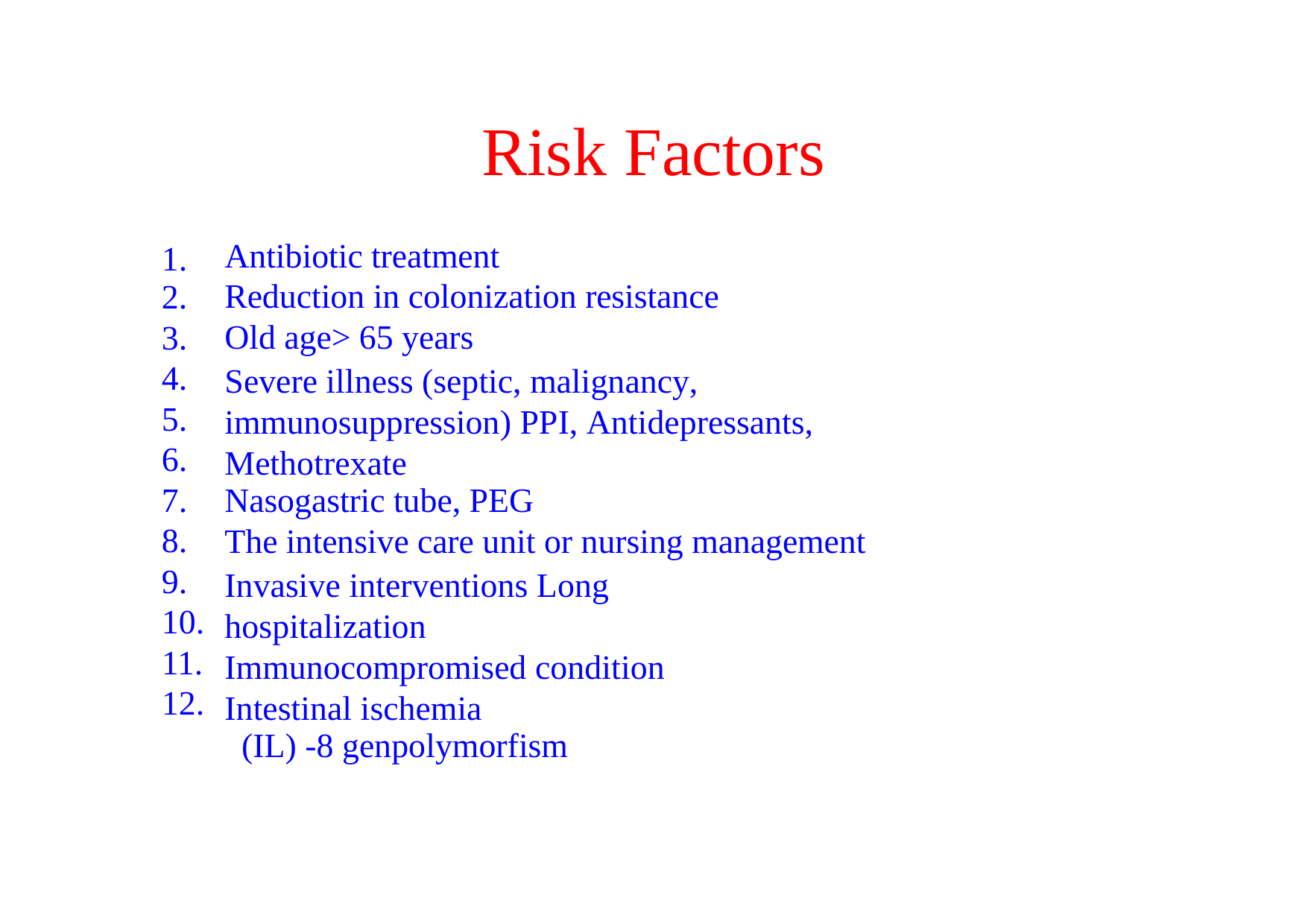

Risk Factors
Antibiotic treatment
Reduction in colonization resistance
Old age> 65 years
Severe illness (septic, malignancy, immunosuppression) PPI, Antidepressants, Methotrexate
Nasogastric tube, PEG
The intensive care unit or nursing management
Invasive interventions Long hospitalization Immunocompromised condition Intestinal ischemia
(IL) -8 genpolymorfism
1.
2.
3.
4.
5.
6.
7.
8.
9.
10.
11.
12.